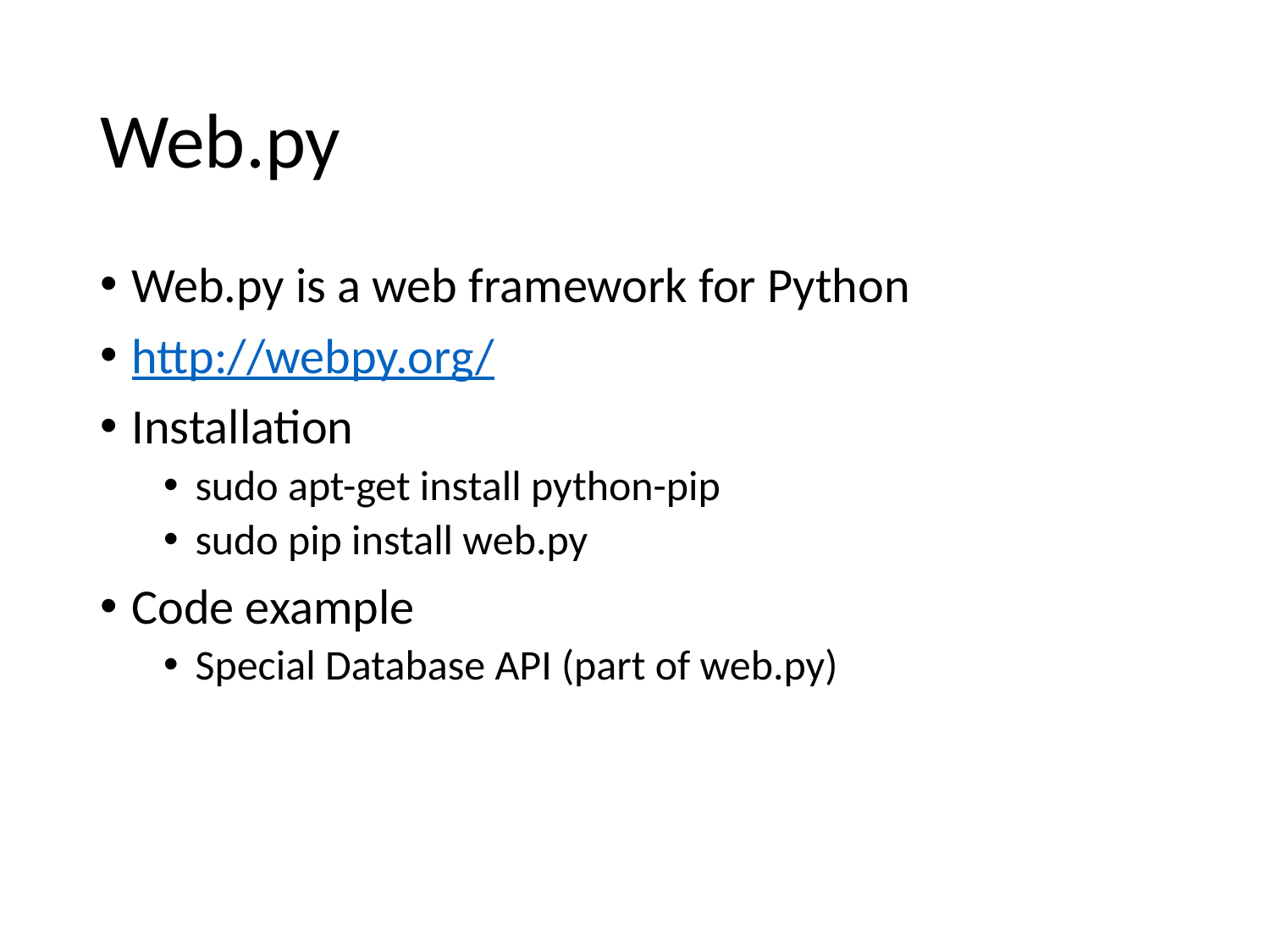

# Web.py
Web.py is a web framework for Python
http://webpy.org/
Installation
sudo apt-get install python-pip
sudo pip install web.py
Code example
Special Database API (part of web.py)